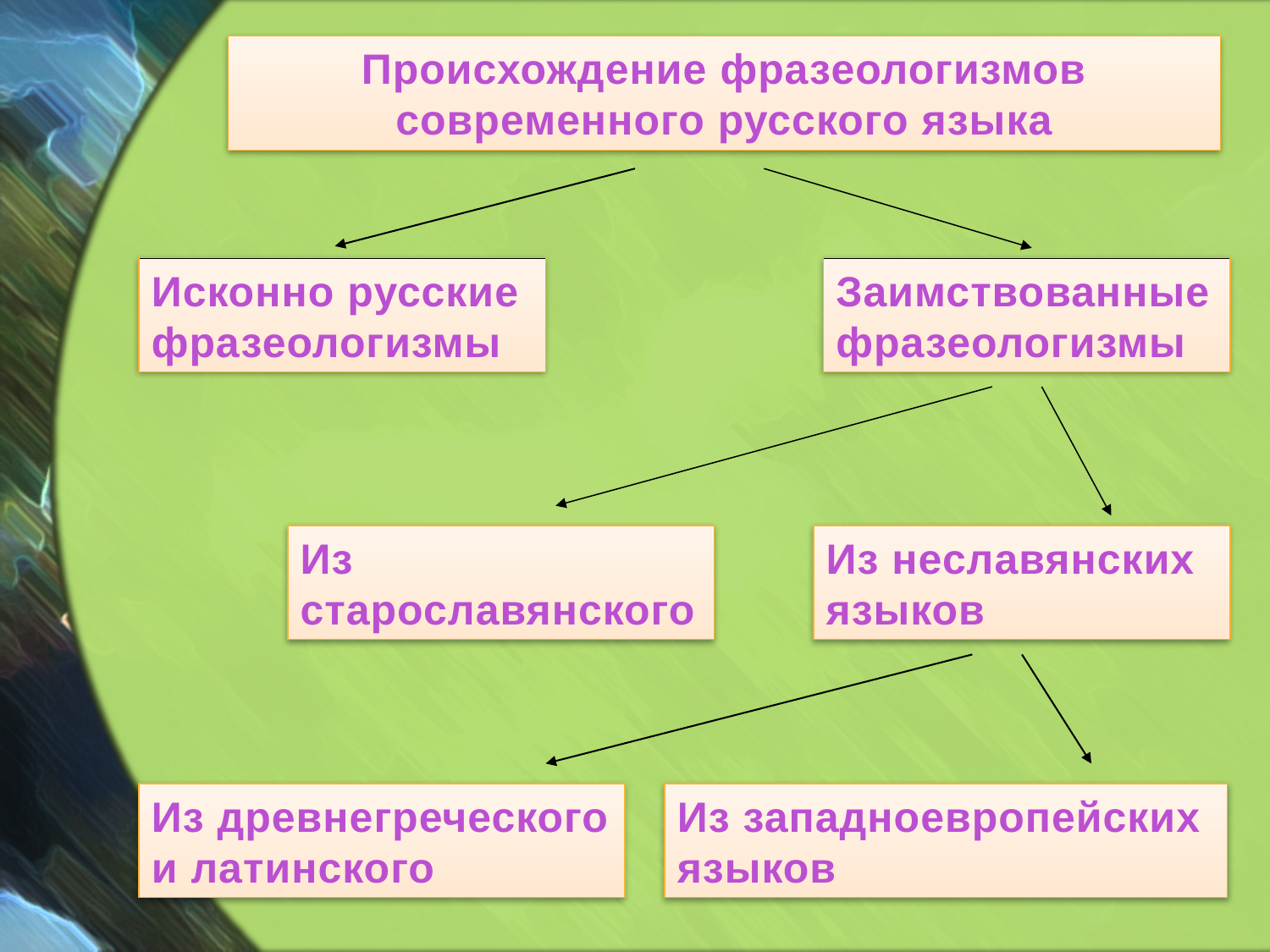

Происхождение фразеологизмов современного русского языка

Исконно русские фразеологизмы
Заимствованные фразеологизмы

Из старославянского
Из неславянских языков
Из древнегреческого и латинского
Из западноевропейских языков